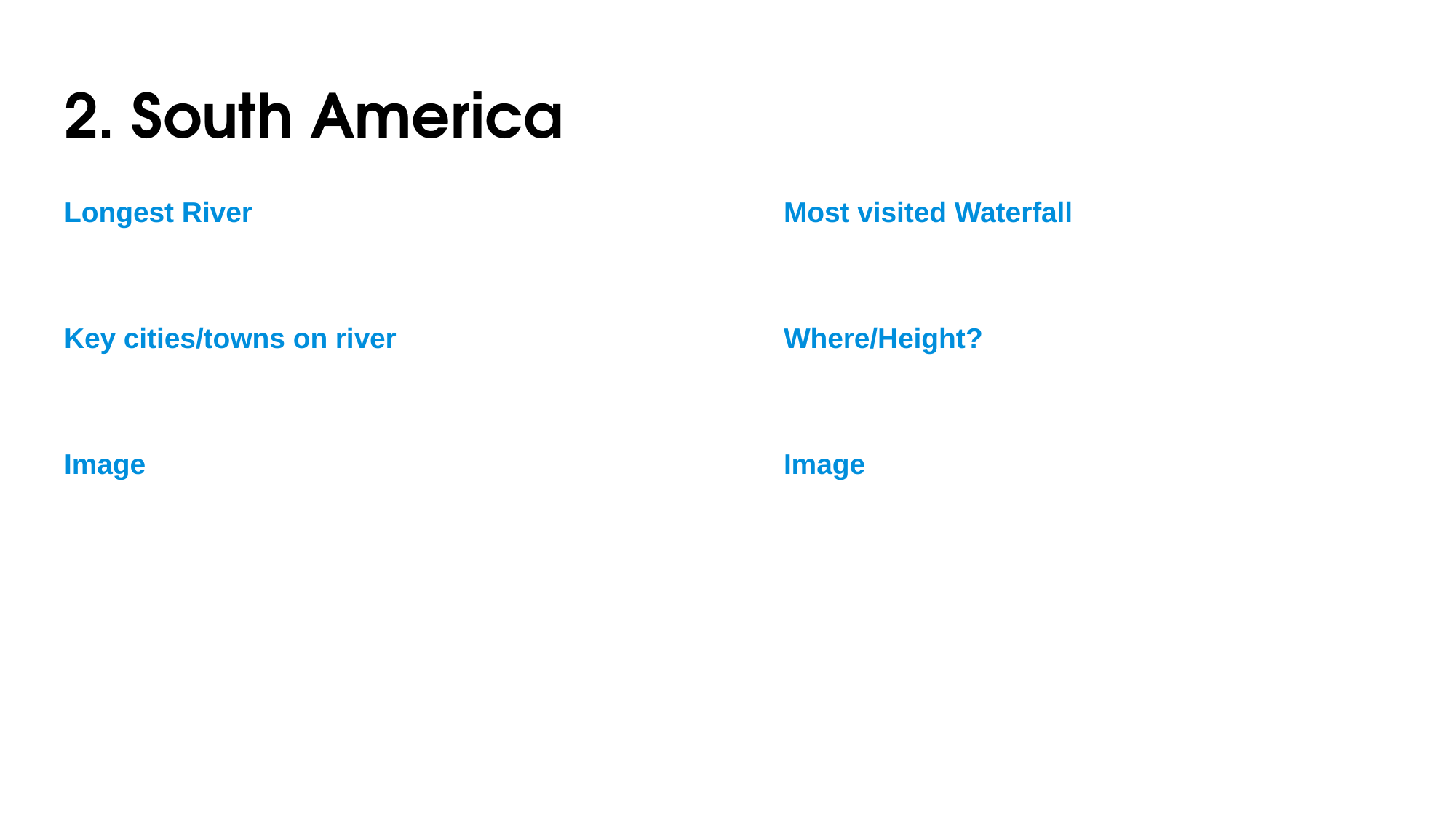

# 2. South America
Longest River

Key cities/towns on river

Image
Most visited Waterfall

Where/Height?

Image